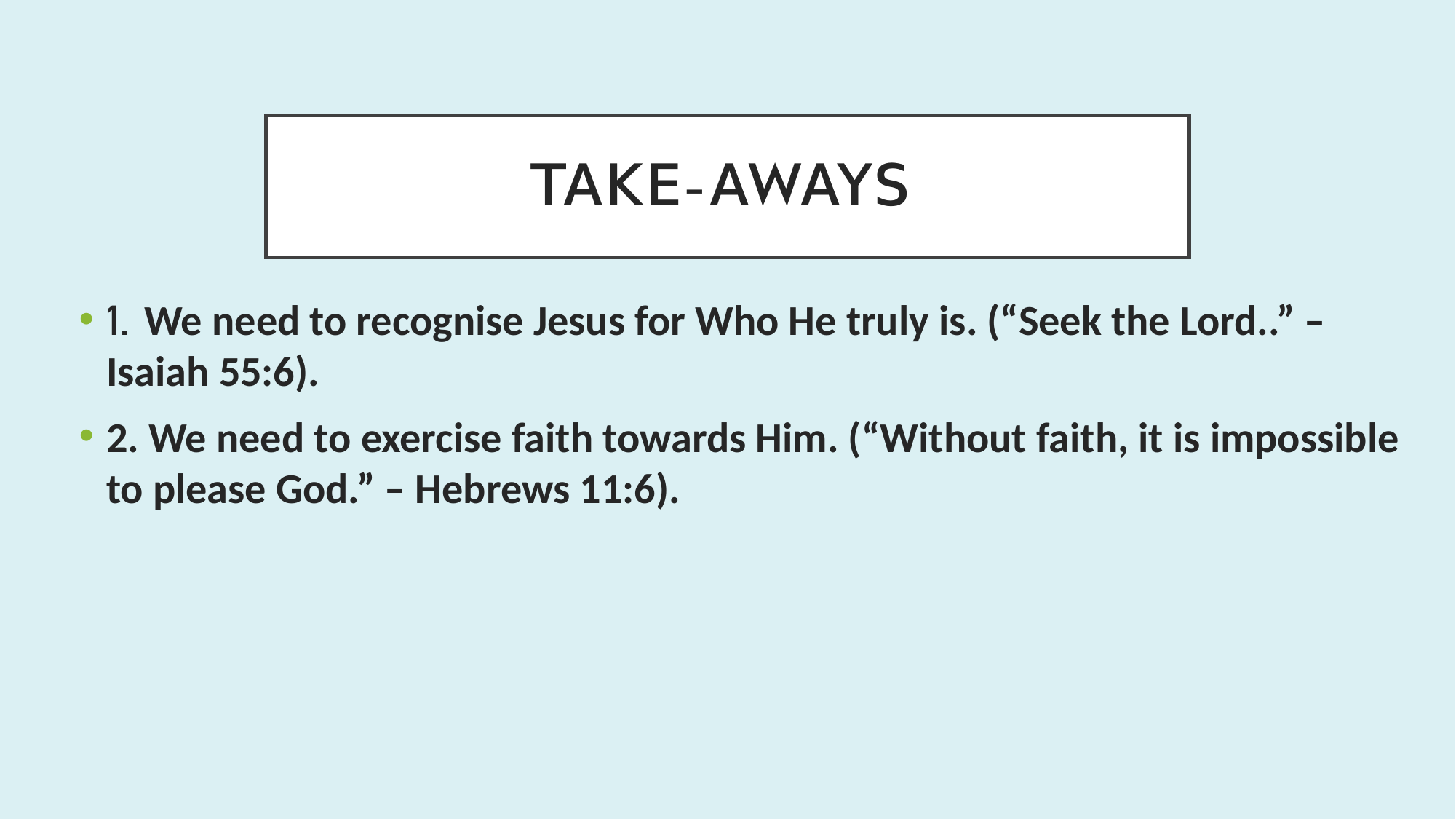

# TAKE-AWAYS
1. We need to recognise Jesus for Who He truly is. (“Seek the Lord..” – Isaiah 55:6).
2. We need to exercise faith towards Him. (“Without faith, it is impossible to please God.” – Hebrews 11:6).